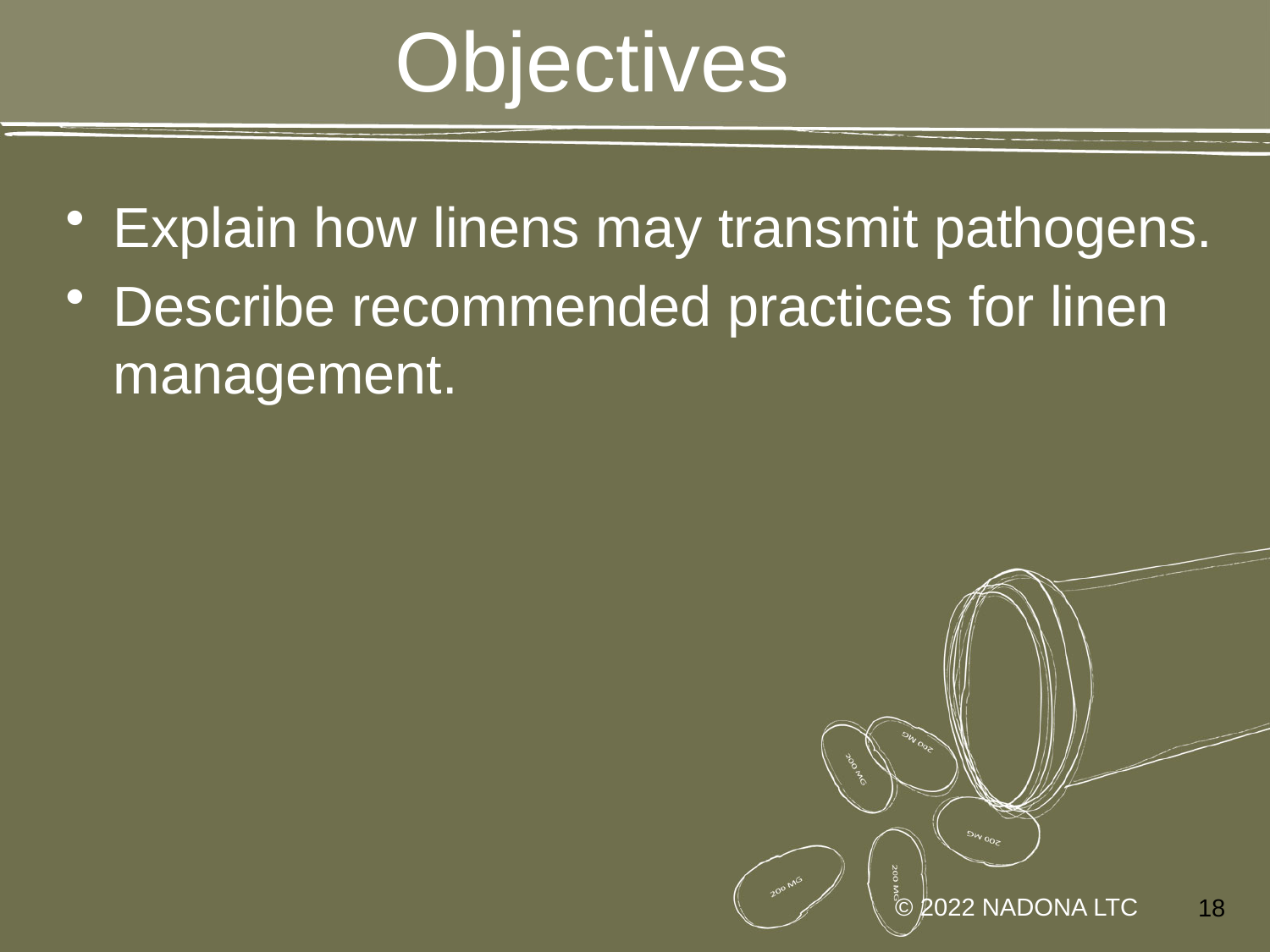

# Objectives
Explain how linens may transmit pathogens.
Describe recommended practices for linen management.

© 2022 NADONA LTC
18